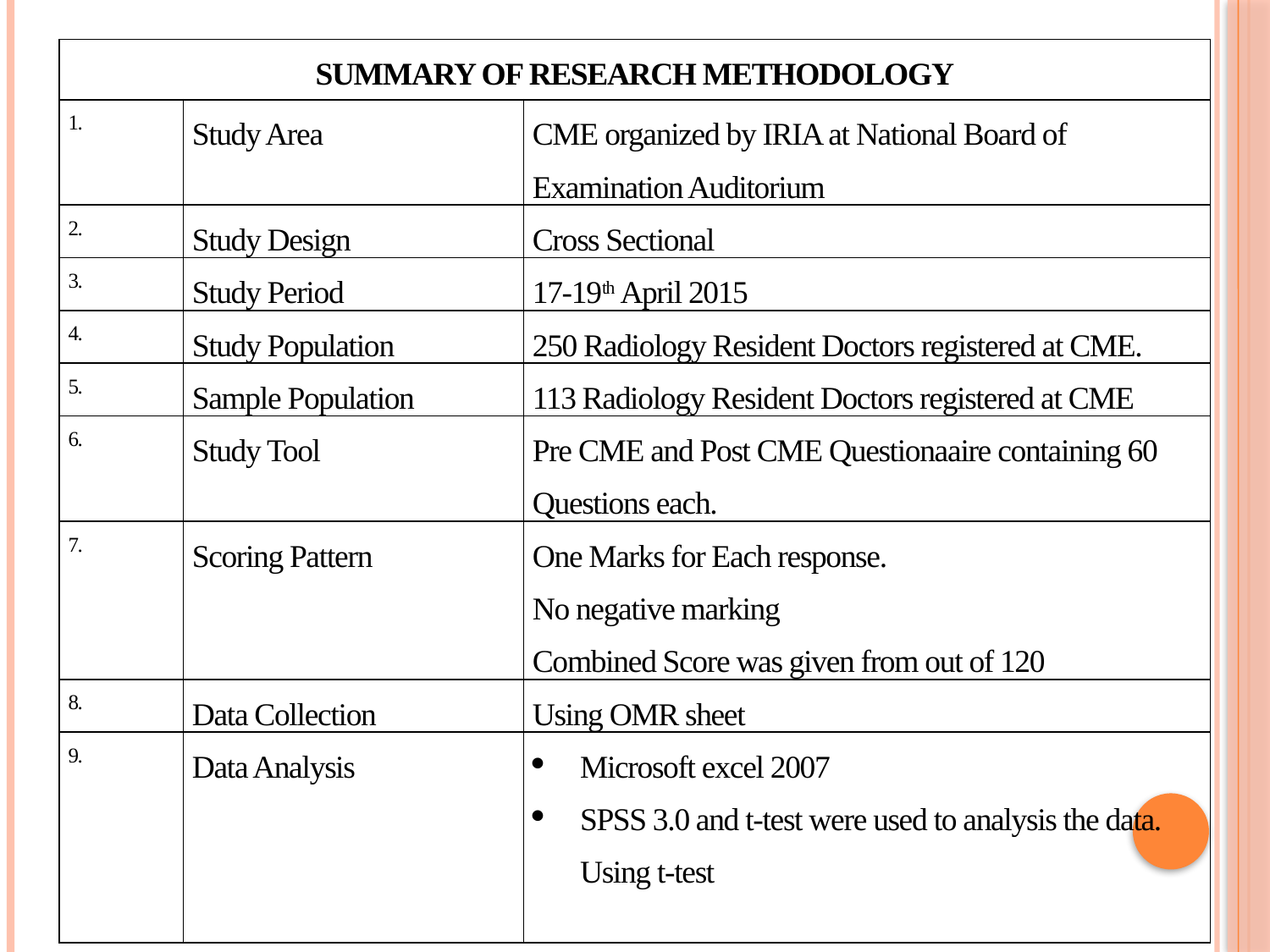

| SUMMARY OF RESEARCH METHODOLOGY |  |  |
| --- | --- | --- |
| 1. | Study Area | CME organized by IRIA at National Board of Examination Auditorium |
| 2. | Study Design | Cross Sectional |
| 3. | Study Period | 17-19th April 2015 |
| 4. | Study Population | 250 Radiology Resident Doctors registered at CME. |
| 5. | Sample Population | 113 Radiology Resident Doctors registered at CME |
| 6. | Study Tool | Pre CME and Post CME Questionaaire containing 60 Questions each. |
| 7. | Scoring Pattern | One Marks for Each response. No negative marking Combined Score was given from out of 120 |
| 8. | Data Collection | Using OMR sheet |
| 9. | Data Analysis | Microsoft excel 2007 SPSS 3.0 and t-test were used to analysis the data. Using t-test |